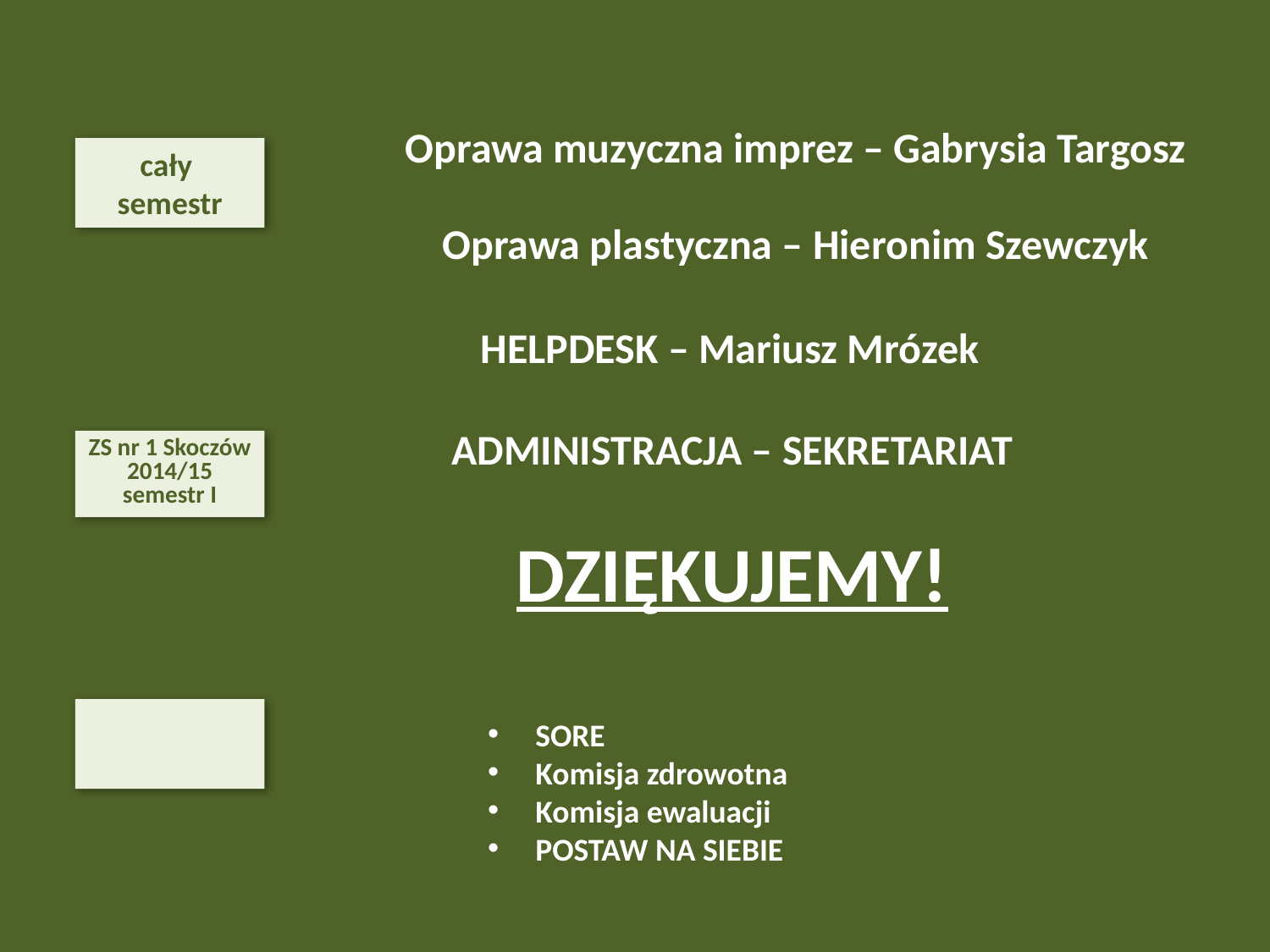

Oprawa muzyczna imprez – Gabrysia Targosz
cały
semestr
Oprawa plastyczna – Hieronim Szewczyk
HELPDESK – Mariusz Mrózek
ADMINISTRACJA – SEKRETARIAT

DZIĘKUJEMY!
ZS nr 1 Skoczów 2014/15
semestr I

SORE
Komisja zdrowotna
Komisja ewaluacji
POSTAW NA SIEBIE